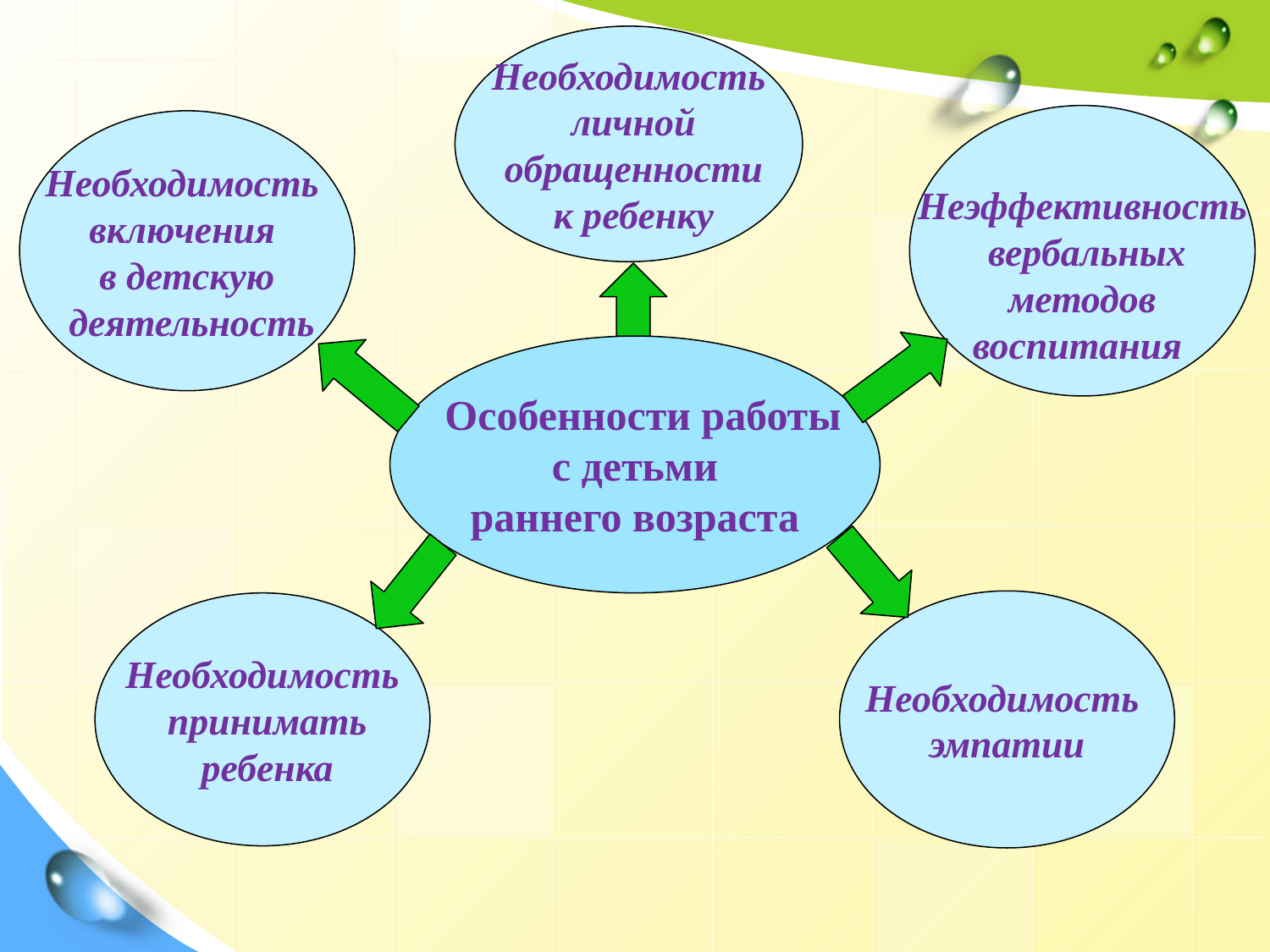

Необходимость
 личной
 обращенности
 к ребенку

Неэффективность
 вербальных
 методов
воспитания
Необходимость
включения
в детскую
 деятельность

   Особенности работы
с детьми
раннего возраста

Необходимость
эмпатии
Необходимость
 принимать
 ребенка